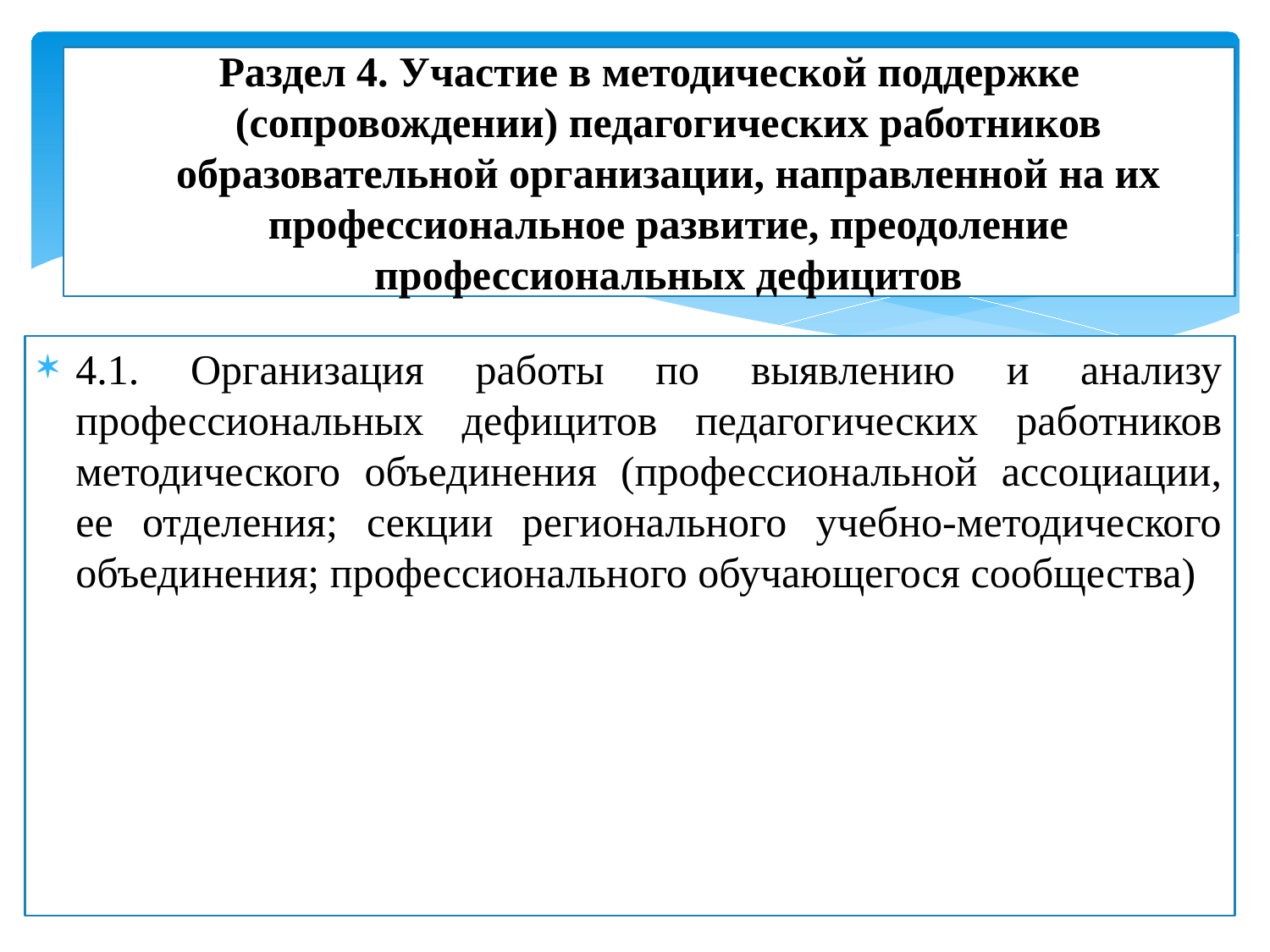

# Раздел 4. Участие в методической поддержке (сопровождении) педагогических работников образовательной организации, направленной на их профессиональное развитие, преодоление профессиональных дефицитов
4.1. Организация работы по выявлению и анализу профессиональных дефицитов педагогических работников методического объединения (профессиональной ассоциации, ее отделения; секции регионального учебно-методического объединения; профессионального обучающегося сообщества)